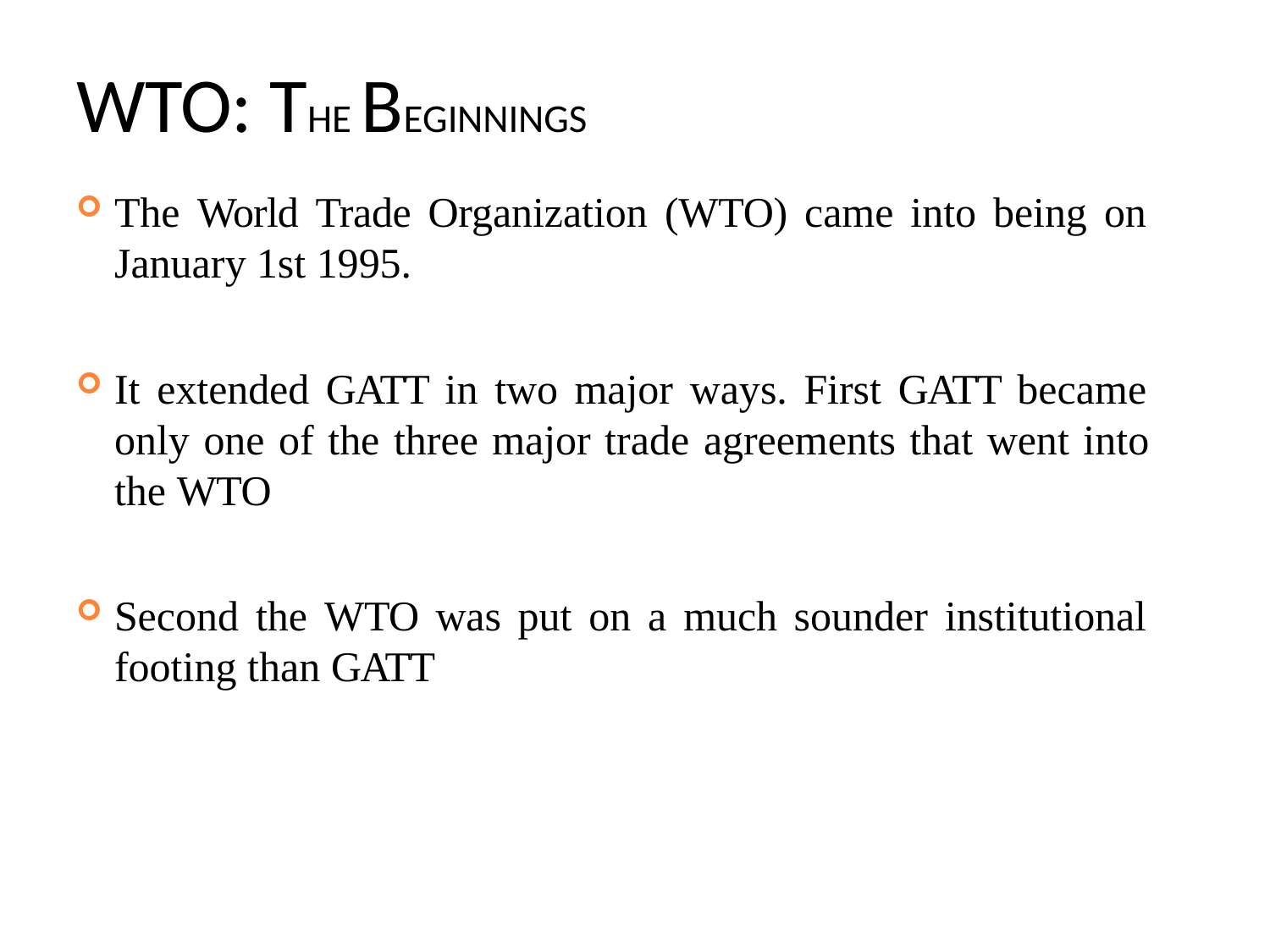

# WTO: THE BEGINNINGS
The World Trade Organization (WTO) came into being on  January 1st 1995.

It extended GATT in two major ways. First GATT became  only one of the three major trade agreements that went into  the WTO

Second the WTO was put on a much sounder institutional  footing than GATT